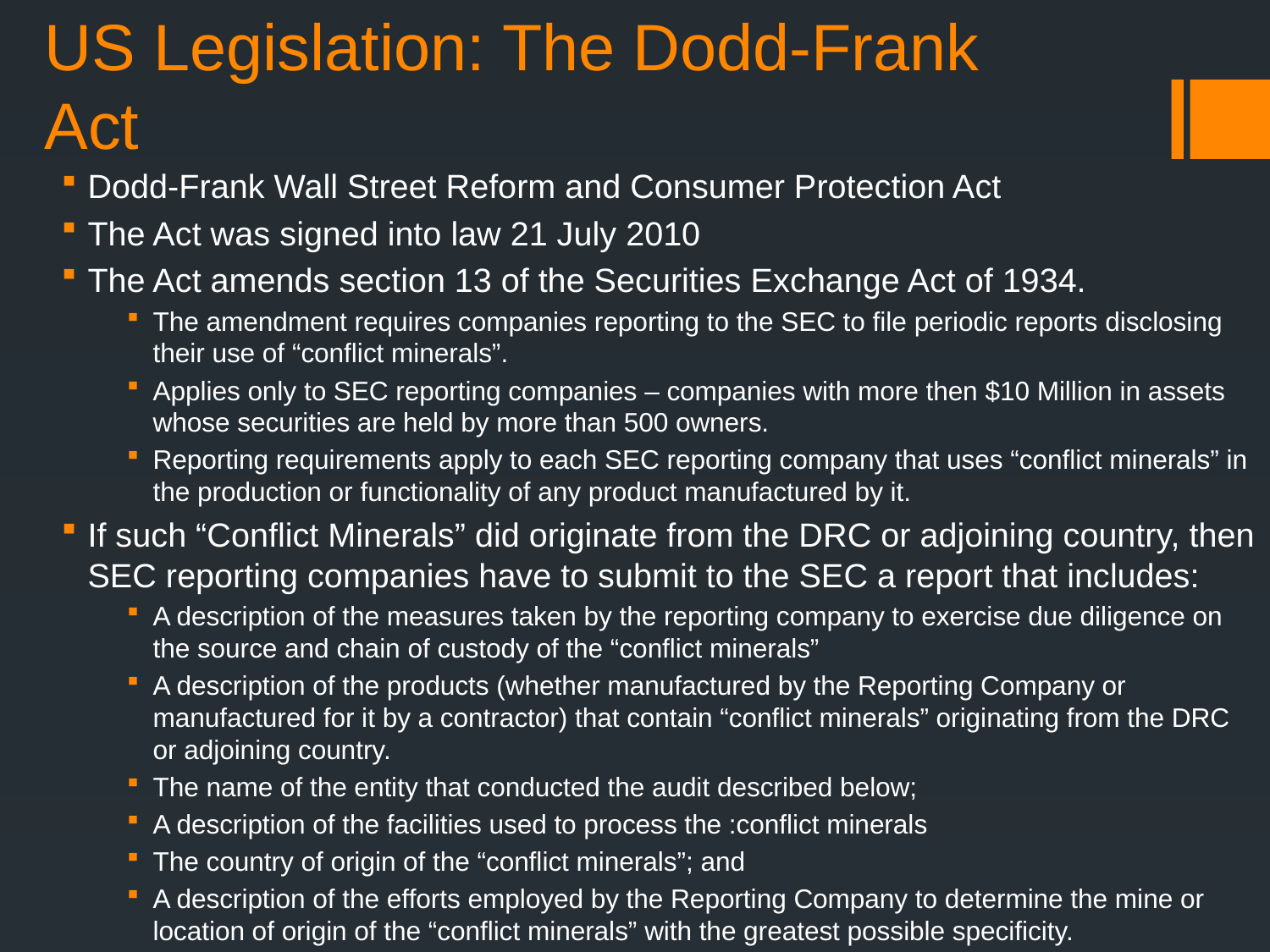

# US Legislation: The Dodd-Frank Act
Dodd-Frank Wall Street Reform and Consumer Protection Act
The Act was signed into law 21 July 2010
The Act amends section 13 of the Securities Exchange Act of 1934.
The amendment requires companies reporting to the SEC to file periodic reports disclosing their use of “conflict minerals”.
Applies only to SEC reporting companies – companies with more then $10 Million in assets whose securities are held by more than 500 owners.
Reporting requirements apply to each SEC reporting company that uses “conflict minerals” in the production or functionality of any product manufactured by it.
If such “Conflict Minerals” did originate from the DRC or adjoining country, then SEC reporting companies have to submit to the SEC a report that includes:
A description of the measures taken by the reporting company to exercise due diligence on the source and chain of custody of the “conflict minerals”
A description of the products (whether manufactured by the Reporting Company or manufactured for it by a contractor) that contain “conflict minerals” originating from the DRC or adjoining country.
The name of the entity that conducted the audit described below;
A description of the facilities used to process the :conflict minerals
The country of origin of the “conflict minerals”; and
A description of the efforts employed by the Reporting Company to determine the mine or location of origin of the “conflict minerals” with the greatest possible specificity.